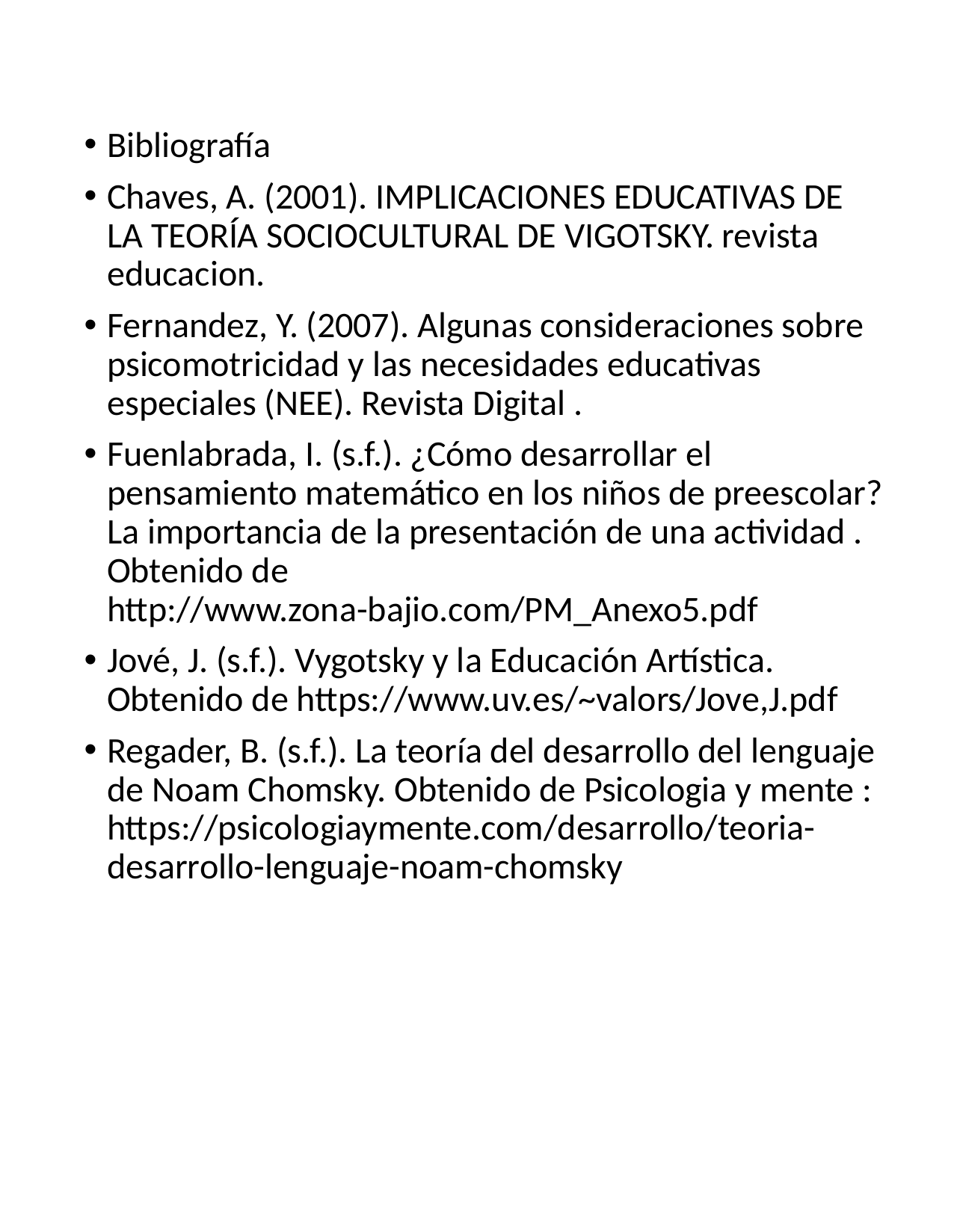

Bibliografía
Chaves, A. (2001). IMPLICACIONES EDUCATIVAS DE LA TEORÍA SOCIOCULTURAL DE VIGOTSKY. revista educacion.
Fernandez, Y. (2007). Algunas consideraciones sobre psicomotricidad y las necesidades educativas especiales (NEE). Revista Digital .
Fuenlabrada, I. (s.f.). ¿Cómo desarrollar el pensamiento matemático en los niños de preescolar? La importancia de la presentación de una actividad . Obtenido de http://www.zona-bajio.com/PM_Anexo5.pdf
Jové, J. (s.f.). Vygotsky y la Educación Artística. Obtenido de https://www.uv.es/~valors/Jove,J.pdf
Regader, B. (s.f.). La teoría del desarrollo del lenguaje de Noam Chomsky. Obtenido de Psicologia y mente : https://psicologiaymente.com/desarrollo/teoria-desarrollo-lenguaje-noam-chomsky